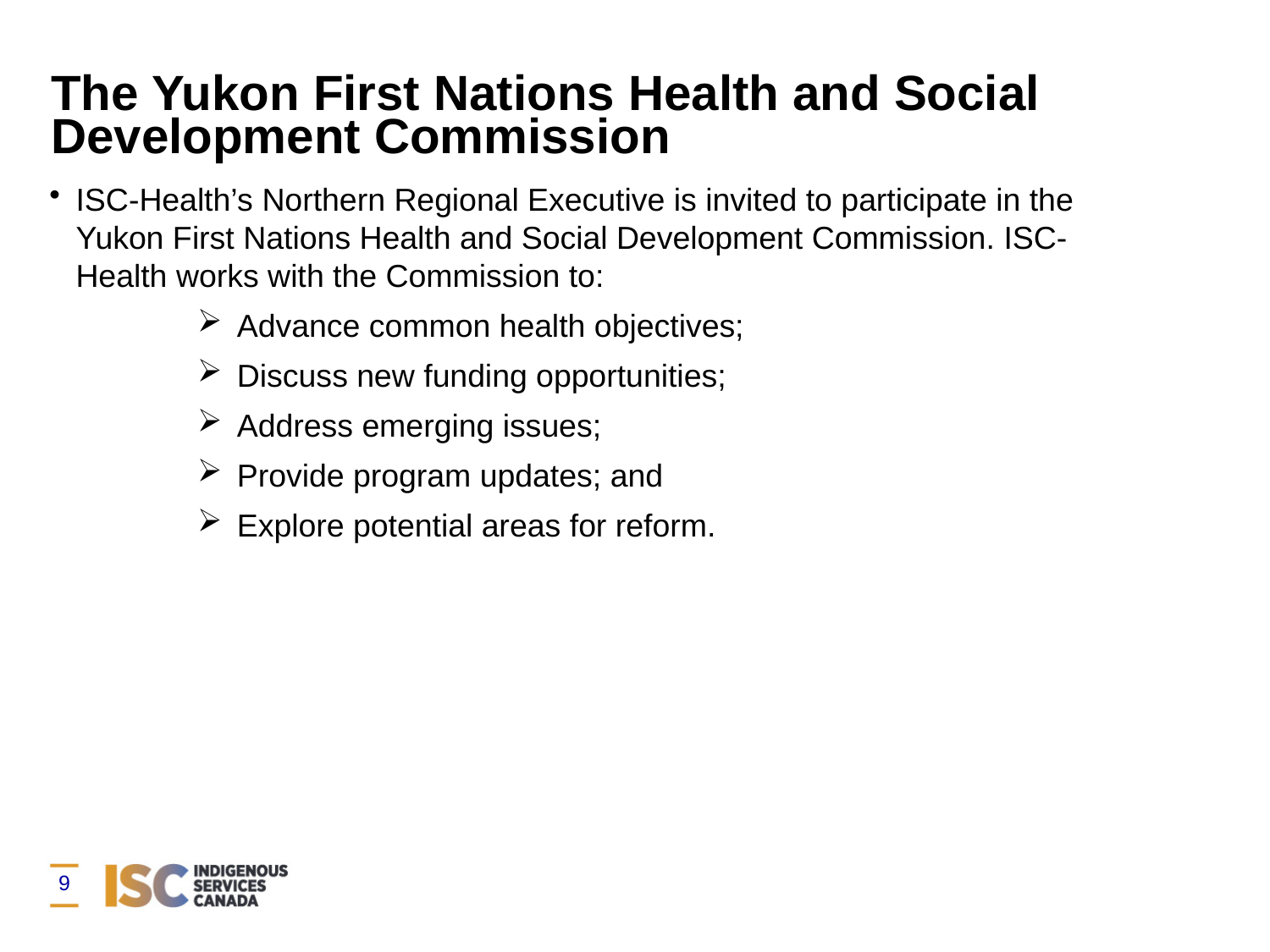

# The Yukon First Nations Health and Social Development Commission
ISC-Health’s Northern Regional Executive is invited to participate in the Yukon First Nations Health and Social Development Commission. ISC-Health works with the Commission to:
Advance common health objectives;
Discuss new funding opportunities;
Address emerging issues;
Provide program updates; and
Explore potential areas for reform.